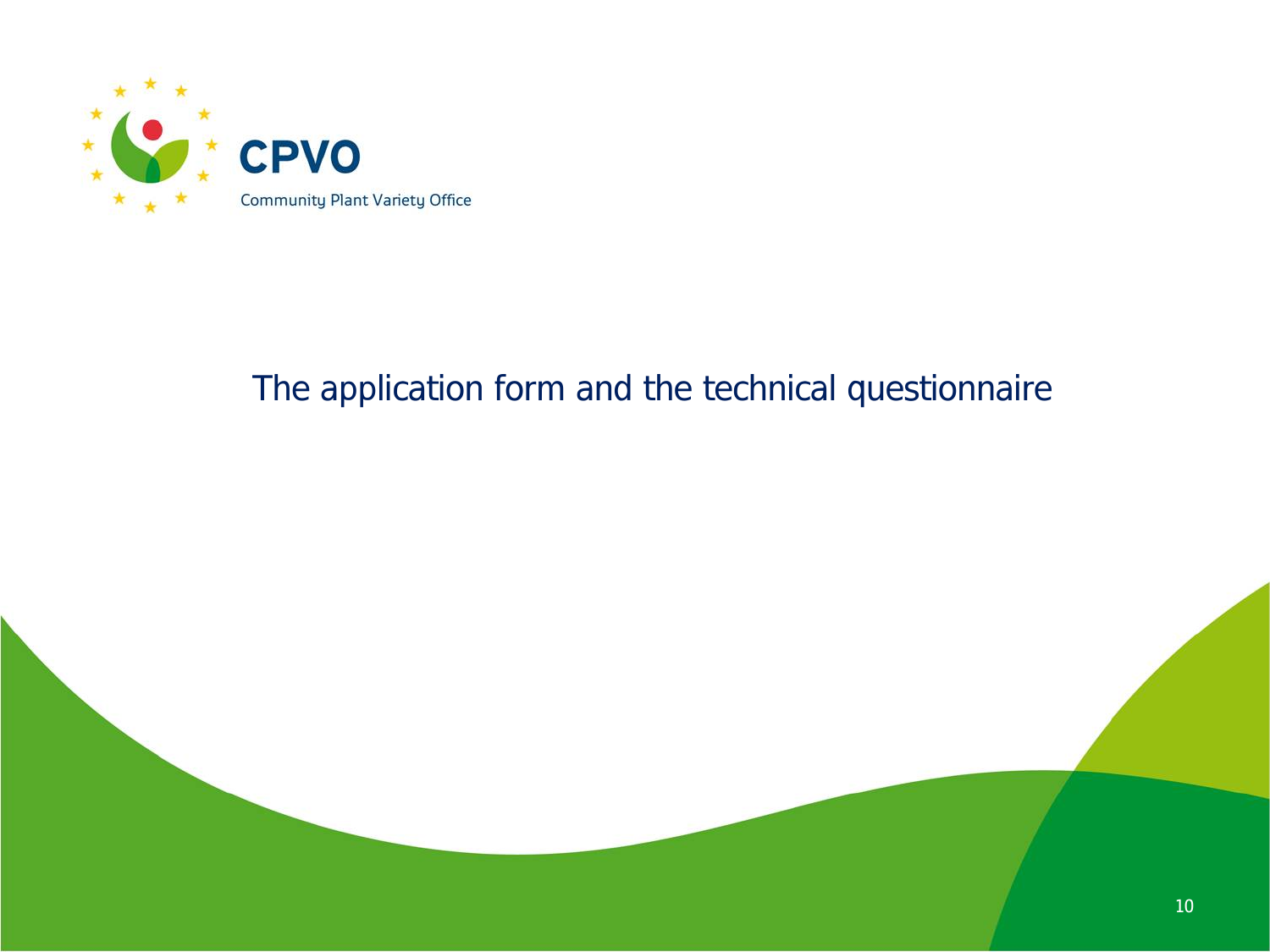

# The application form and the technical questionnaire

10